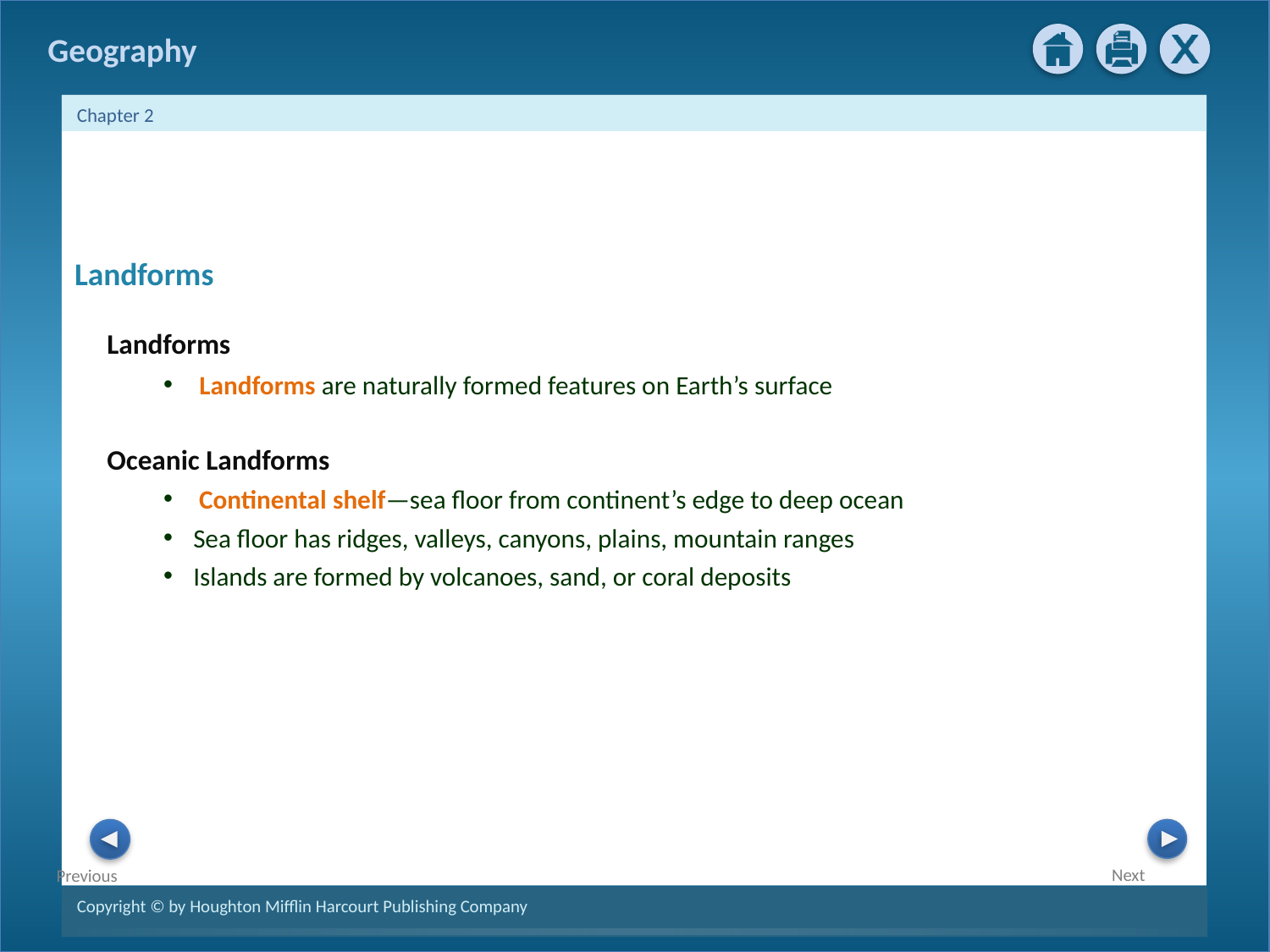

2
Landforms

Landforms
 Landforms are naturally formed features on Earth’s surface
Oceanic Landforms
 Continental shelf—sea floor from continent’s edge to deep ocean
Sea floor has ridges, valleys, canyons, plains, mountain ranges
Islands are formed by volcanoes, sand, or coral deposits